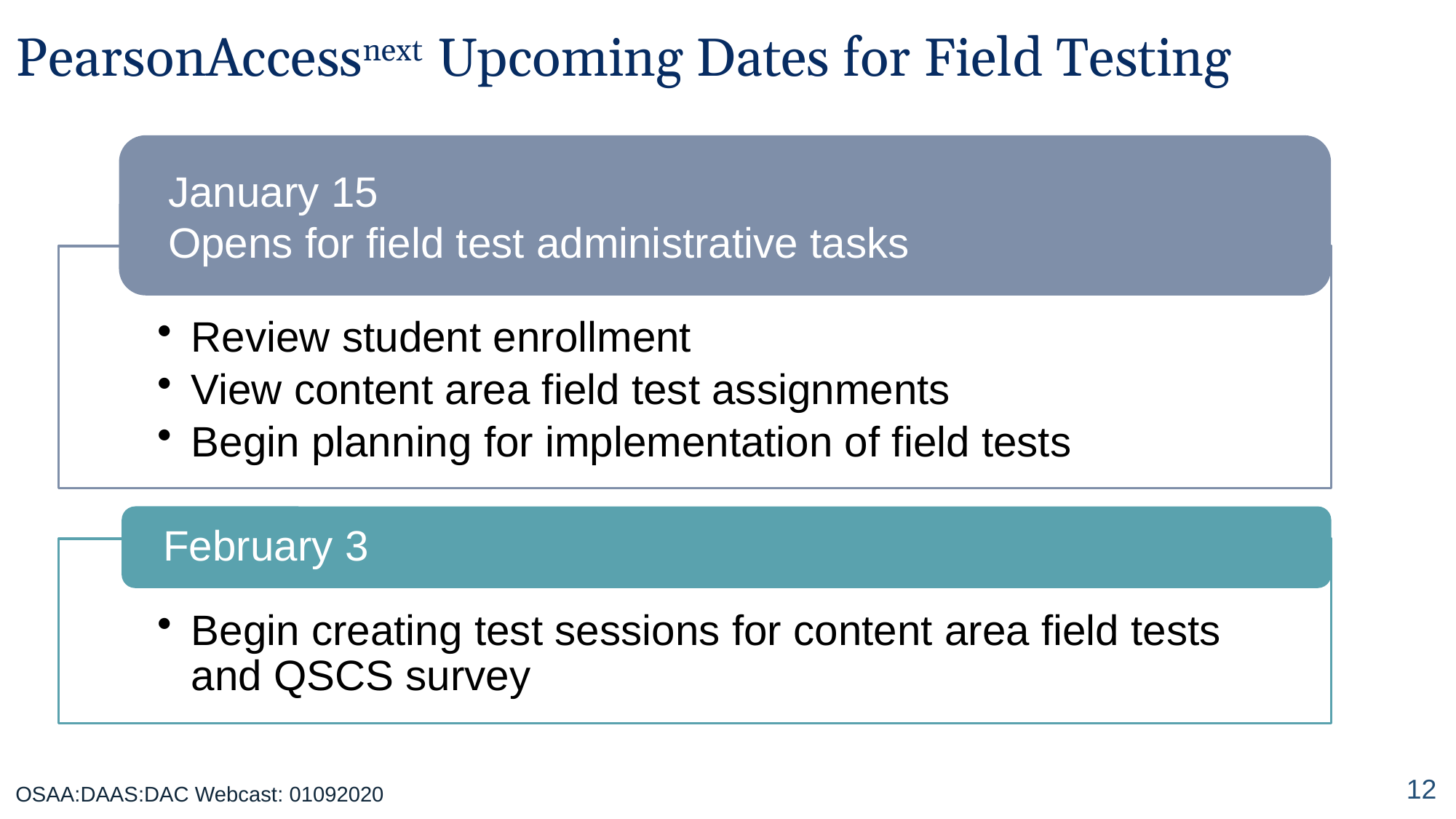

PearsonAccessnext  Upcoming Dates for Field Testing
Review student enrollment
View content area field test assignments
Begin planning for implementation of field tests
January 15
Opens for field test administrative tasks
Begin creating test sessions for content area field tests and QSCS survey
February 3
12
OSAA:DAAS:DAC Webcast: 01092020